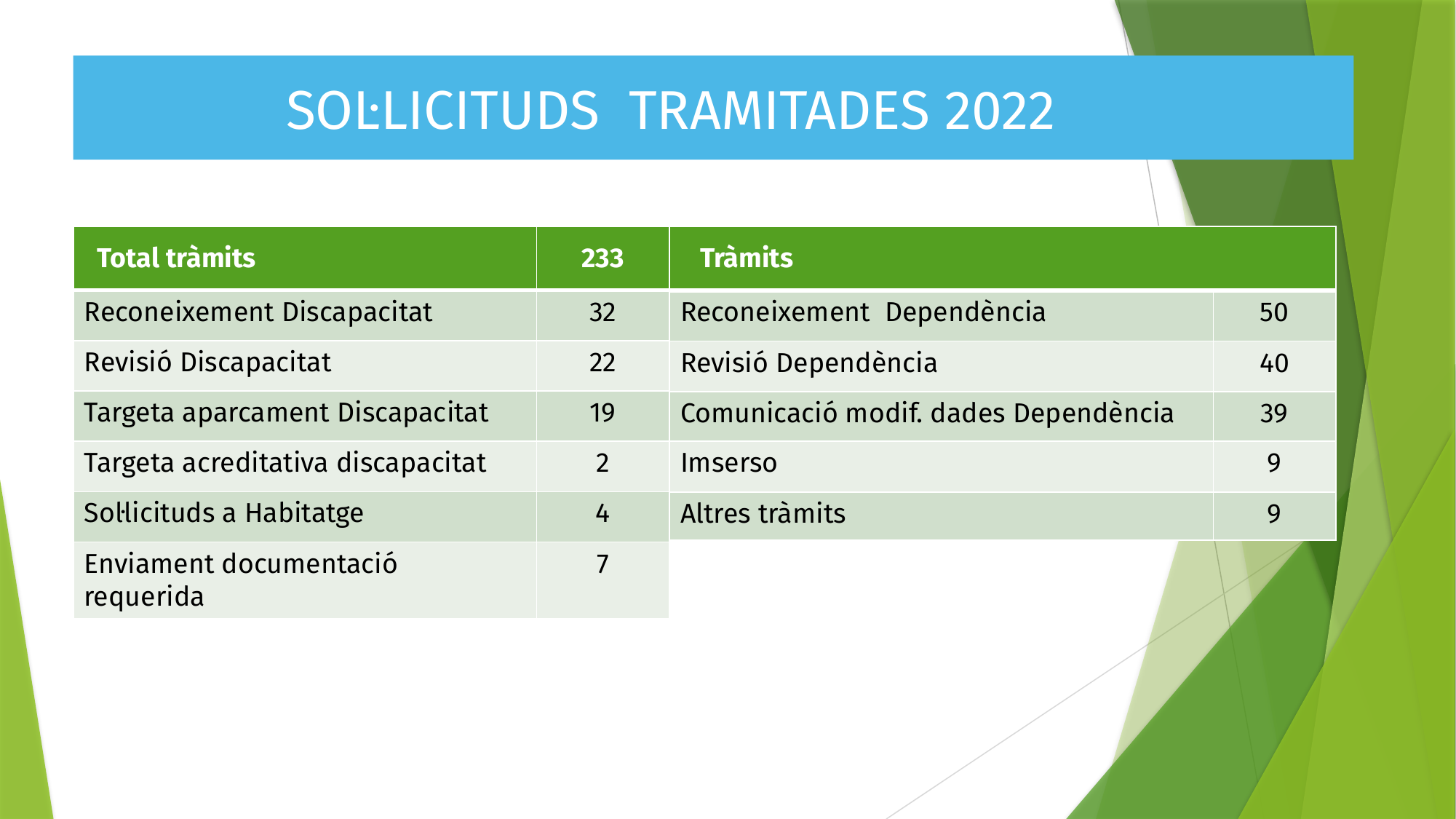

SOL·LICITUDS  TRAMITADES 2022
| Total tràmits | 233 |
| --- | --- |
| Reconeixement Discapacitat | 32 |
| Revisió Discapacitat | 22 |
| Targeta aparcament Discapacitat | 19 |
| Targeta acreditativa discapacitat | 2 |
| Sol·licituds a Habitatge | 4 |
| Enviament documentació requerida | 7 |
| Tràmits |  |
| --- | --- |
| Reconeixement Dependència | 50 |
| Revisió Dependència | 40 |
| Comunicació modif. dades Dependència | 39 |
| Imserso | 9 |
| Altres tràmits | 9 |